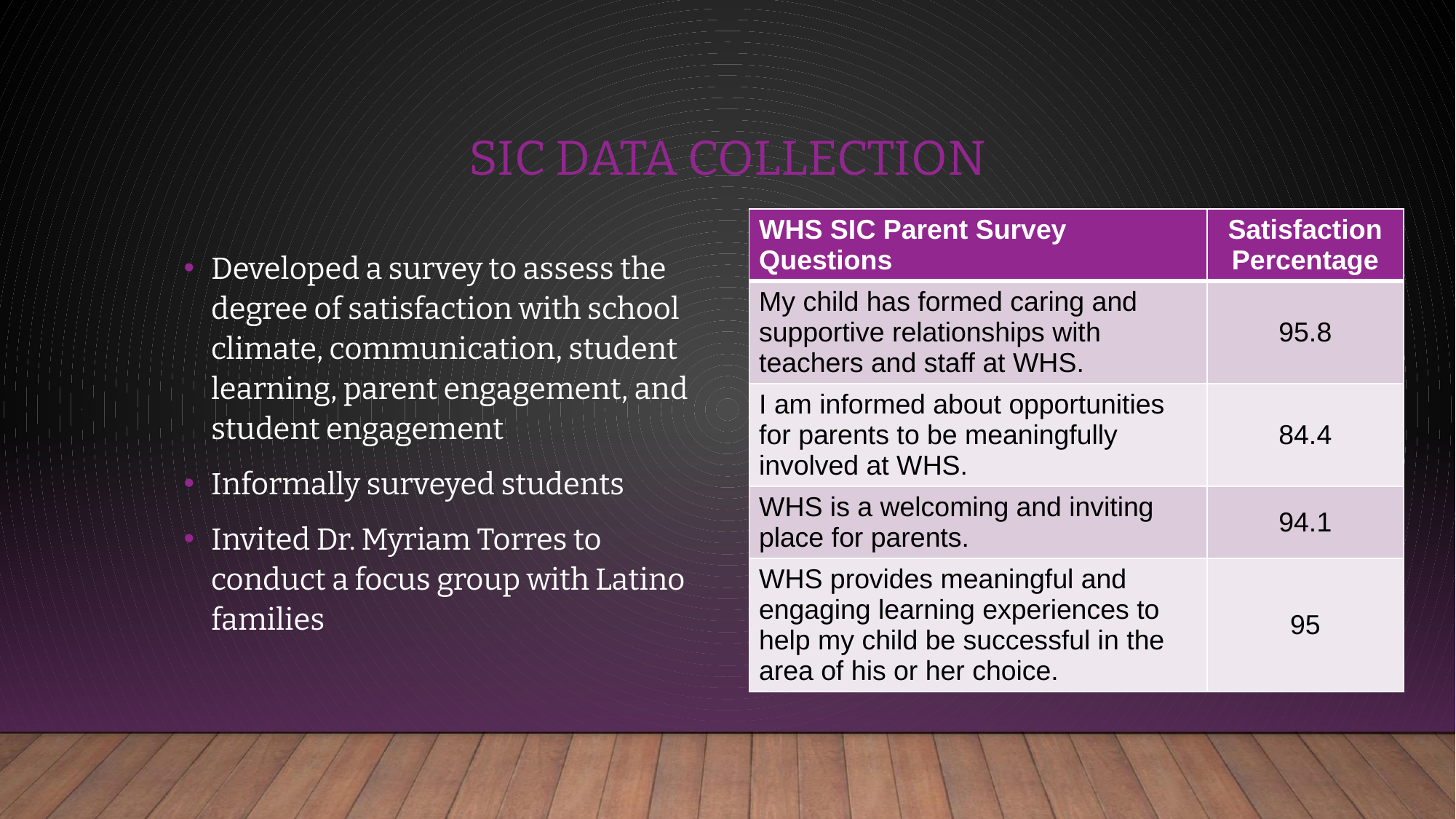

# SIC DATA COLLECTION
| WHS SIC Parent Survey Questions | Satisfaction Percentage |
| --- | --- |
| My child has formed caring and supportive relationships with teachers and staff at WHS. | 95.8 |
| I am informed about opportunities for parents to be meaningfully involved at WHS. | 84.4 |
| WHS is a welcoming and inviting place for parents. | 94.1 |
| WHS provides meaningful and engaging learning experiences to help my child be successful in the area of his or her choice. | 95 |
Developed a survey to assess the degree of satisfaction with school climate, communication, student learning, parent engagement, and student engagement
Informally surveyed students
Invited Dr. Myriam Torres to conduct a focus group with Latino families